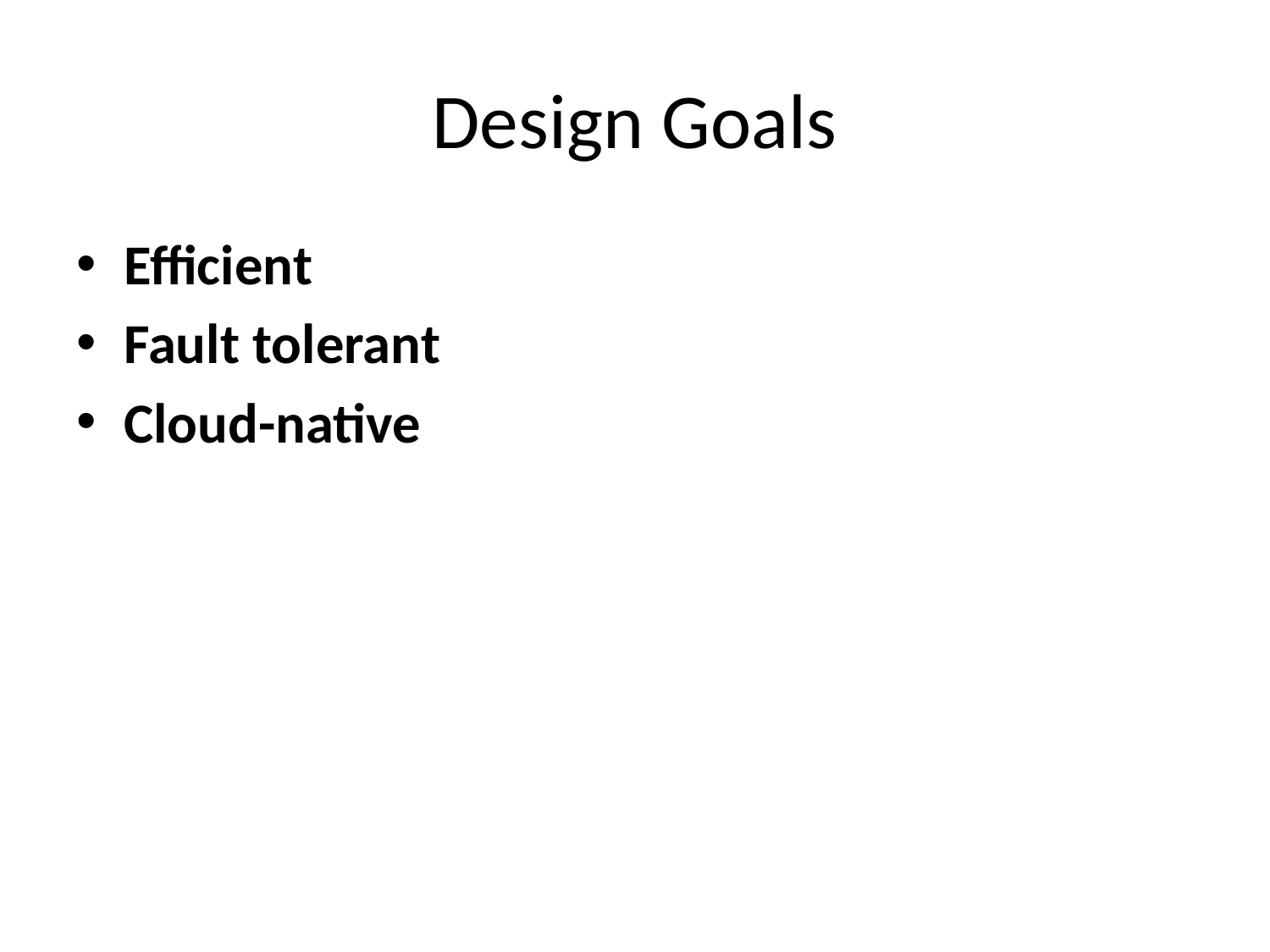

# Design Goals
Efficient
Fault tolerant
Cloud-native